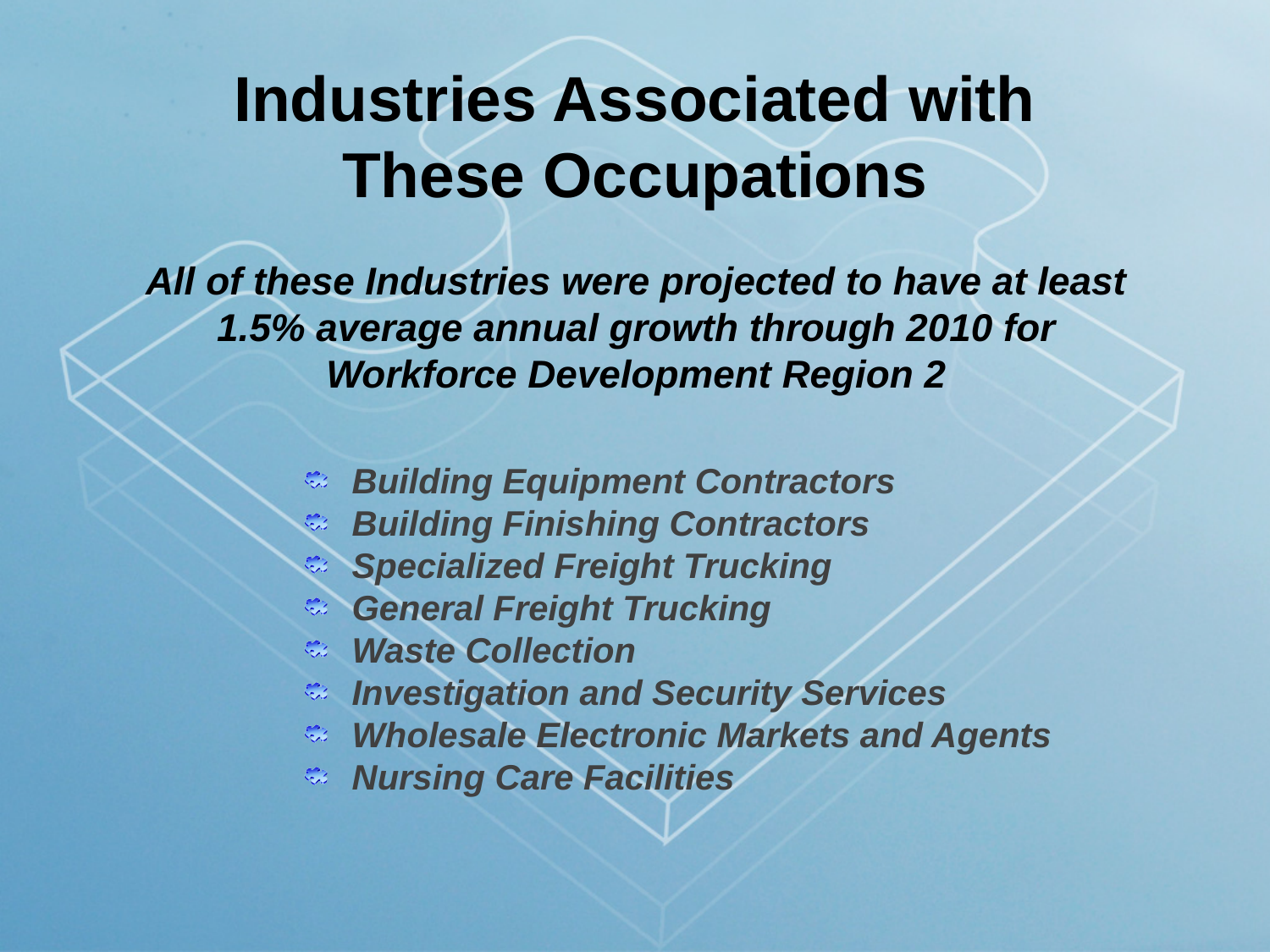

# Industries Associated with These Occupations
All of these Industries were projected to have at least 1.5% average annual growth through 2010 for Workforce Development Region 2
Building Equipment Contractors
Building Finishing Contractors
Specialized Freight Trucking
General Freight Trucking
Waste Collection
Investigation and Security Services
Wholesale Electronic Markets and Agents
Nursing Care Facilities